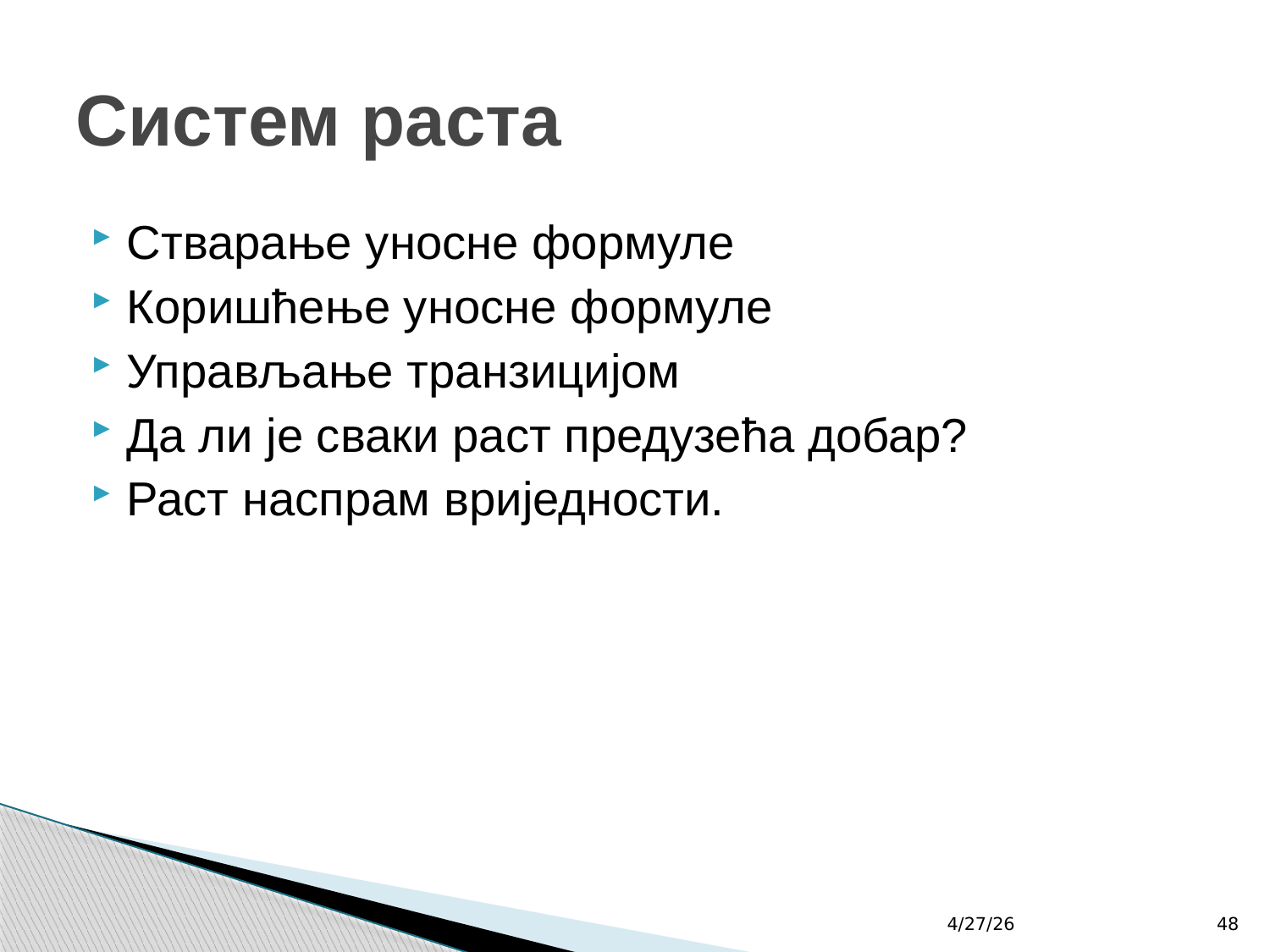

# Систем раста
Стварање уносне формуле
Коришћење уносне формуле
Управљање транзицијом
Да ли је сваки раст предузећа добар?
Раст наспрам вриједности.

4/27/26
48